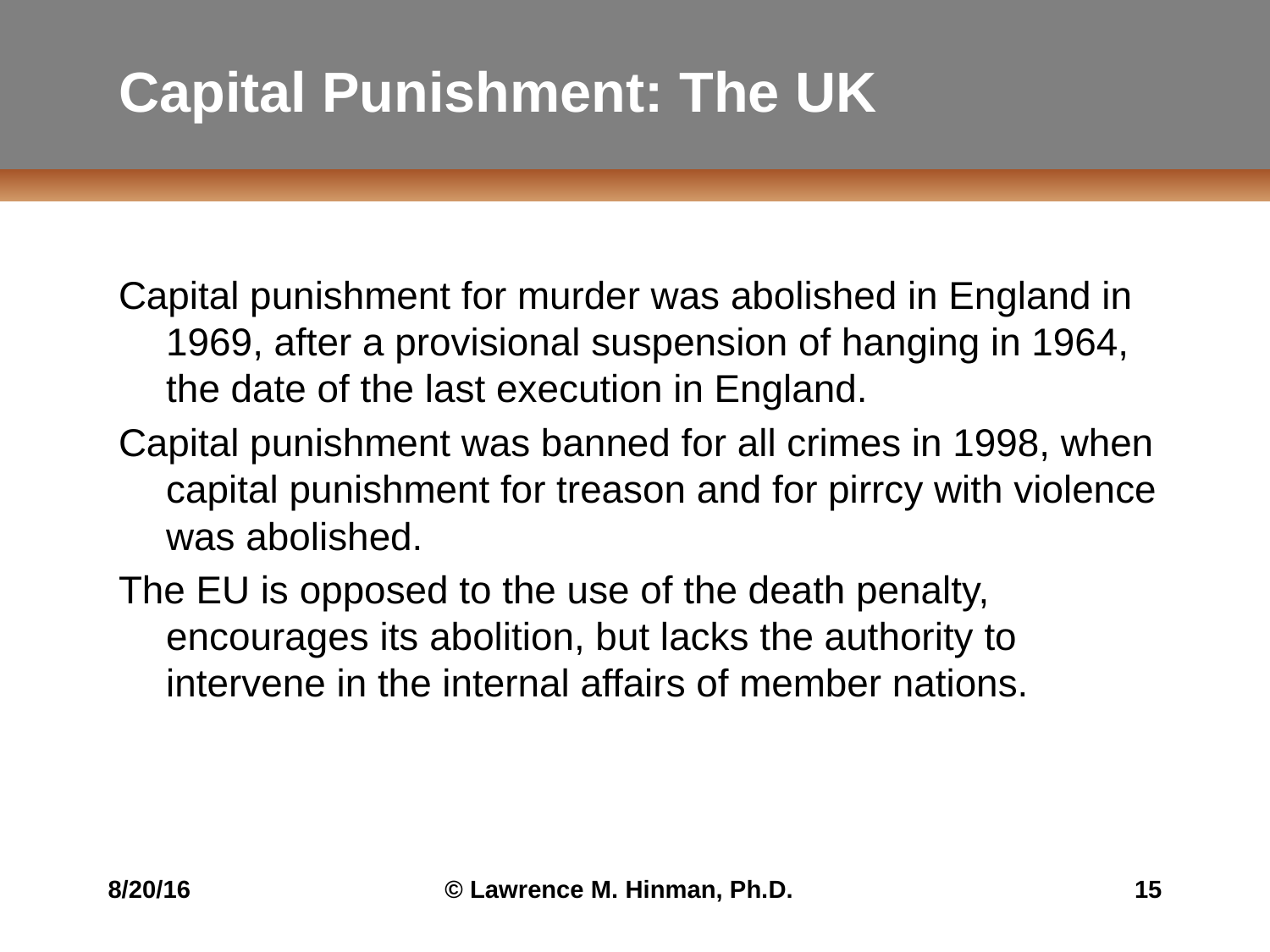

# Capital Punishment: The UK
Capital punishment for murder was abolished in England in 1969, after a provisional suspension of hanging in 1964, the date of the last execution in England.
Capital punishment was banned for all crimes in 1998, when capital punishment for treason and for pirrcy with violence was abolished.
The EU is opposed to the use of the death penalty, encourages its abolition, but lacks the authority to intervene in the internal affairs of member nations.

8/20/16
© Lawrence M. Hinman, Ph.D.
15